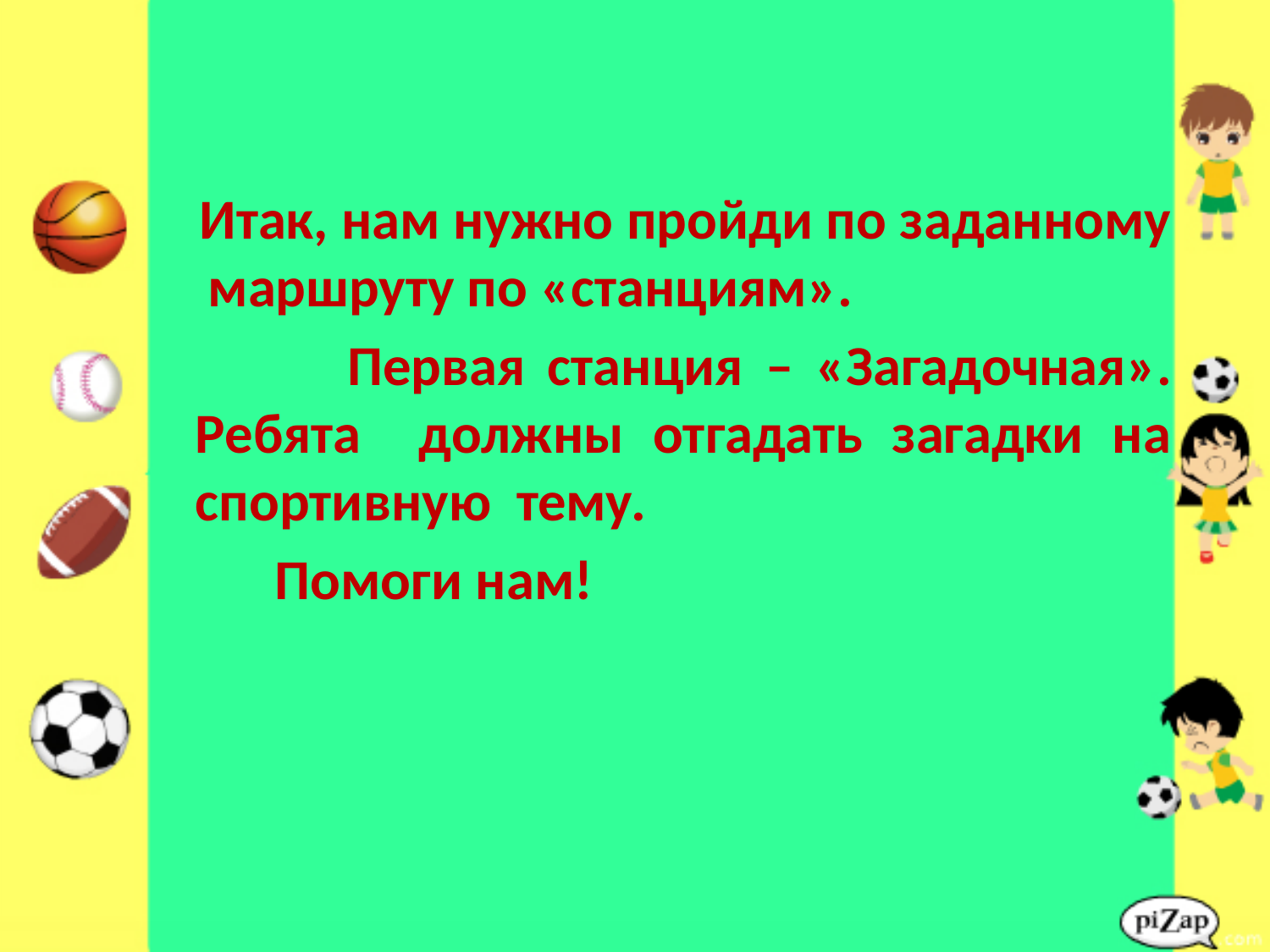

#
    Итак, нам нужно пройди по заданному  маршруту по «станциям».
         Первая станция – «Загадочная». Ребята  должны отгадать загадки на спортивную  тему.
          Помоги нам!